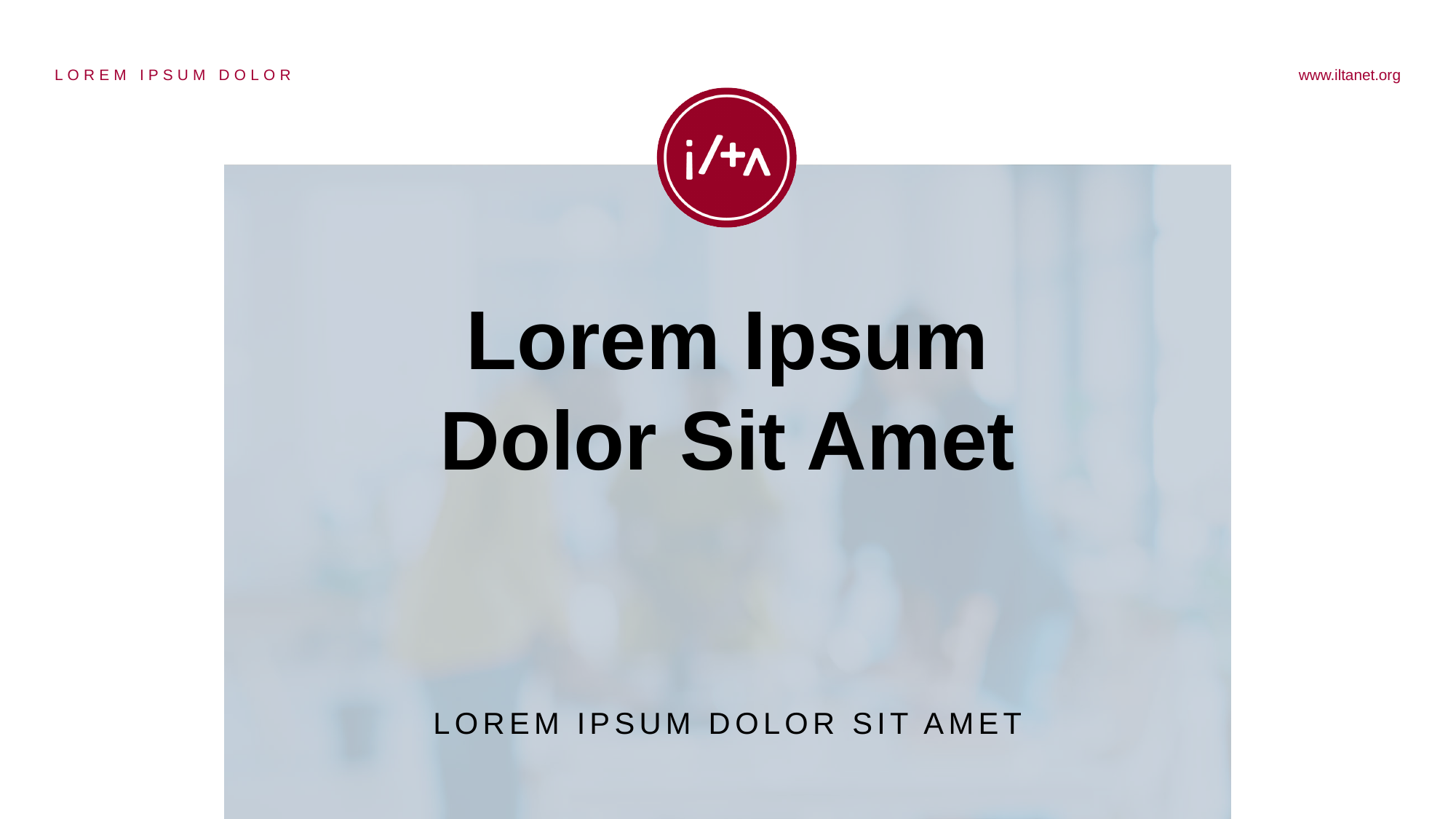

LOREM IPSUM DOLOR
www.iltanet.org
# Lorem Ipsum Dolor Sit Amet
LOREM IPSUM DOLOR SIT AMET